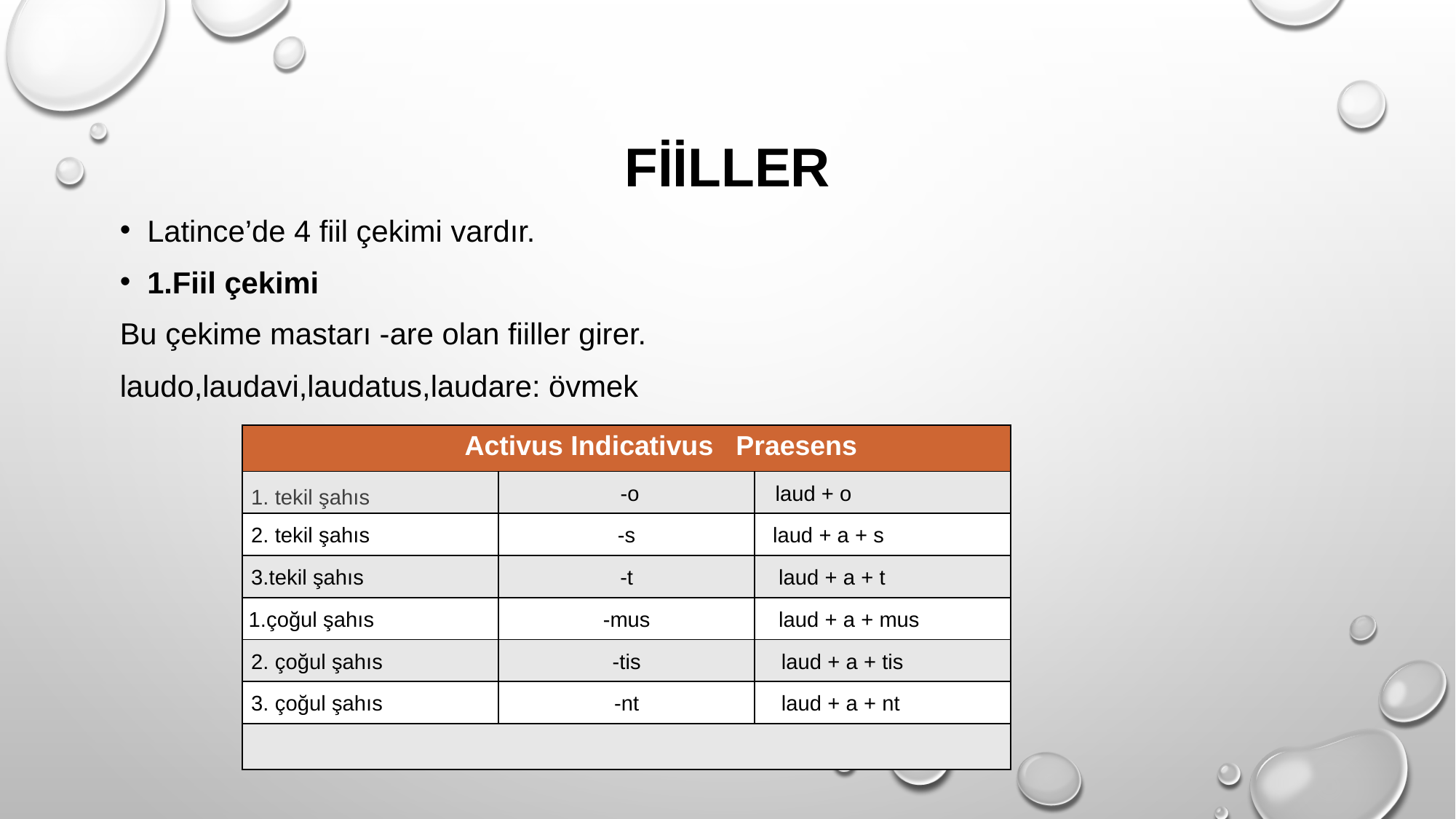

# FİİLLER
Latince’de 4 fiil çekimi vardır.
1.Fiil çekimi
Bu çekime mastarı -are olan fiiller girer.
laudo,laudavi,laudatus,laudare: övmek

| Activus Indicativus Praesens |  |  |
| --- | --- | --- |
| 1. tekil şahıs | -o | laud + o |
| 2. tekil şahıs | -s | laud + a + s |
| 3.tekil şahıs | -t | laud + a + t |
| 1.çoğul şahıs | -mus | laud + a + mus |
| 2. çoğul şahıs | -tis | laud + a + tis |
| 3. çoğul şahıs | -nt | laud + a + nt |
|  |  |  |